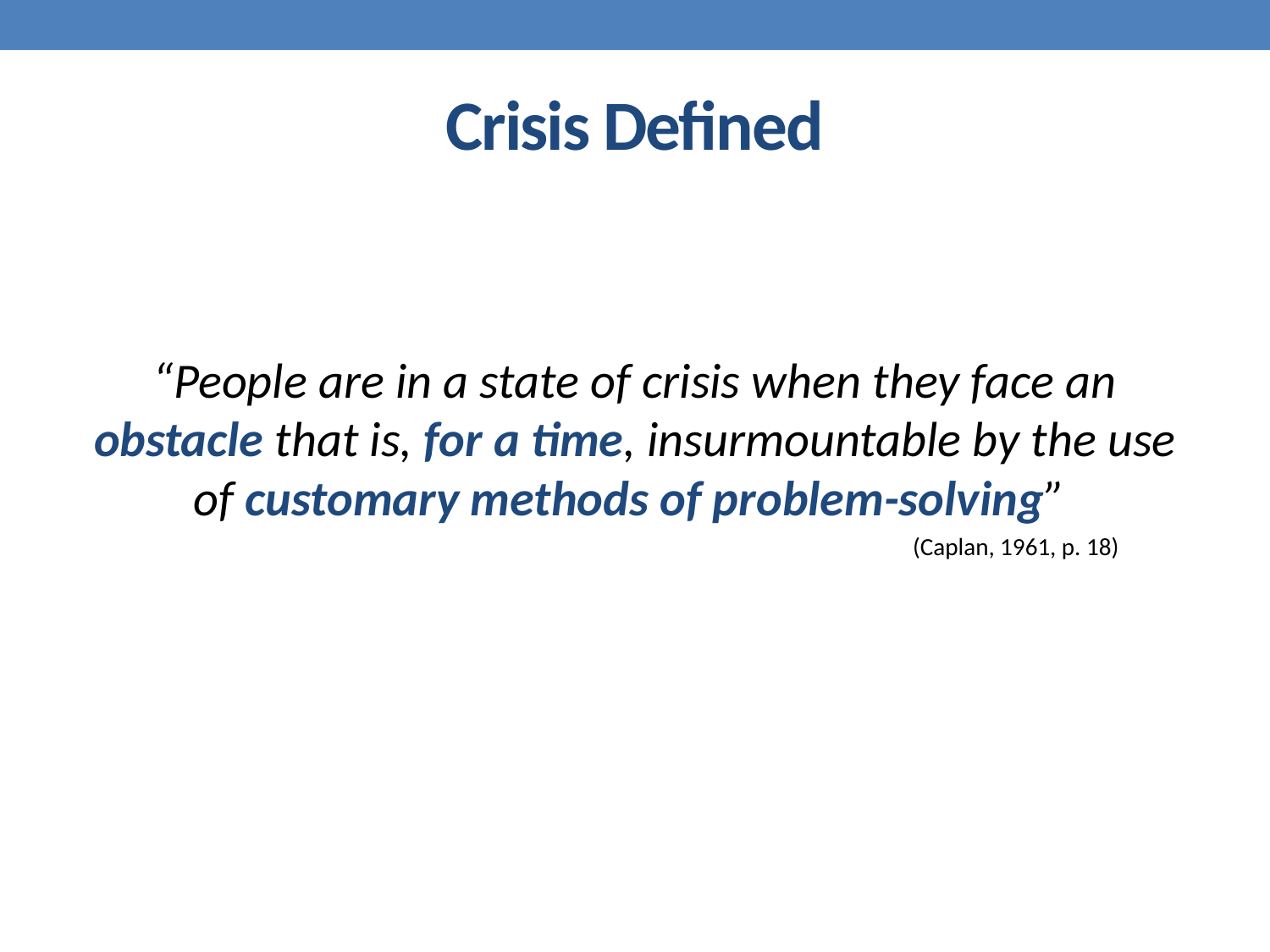

# Crisis Defined

“People are in a state of crisis when they face an obstacle that is, for a time, insurmountable by the use of customary methods of problem-solving”
						(Caplan, 1961, p. 18)